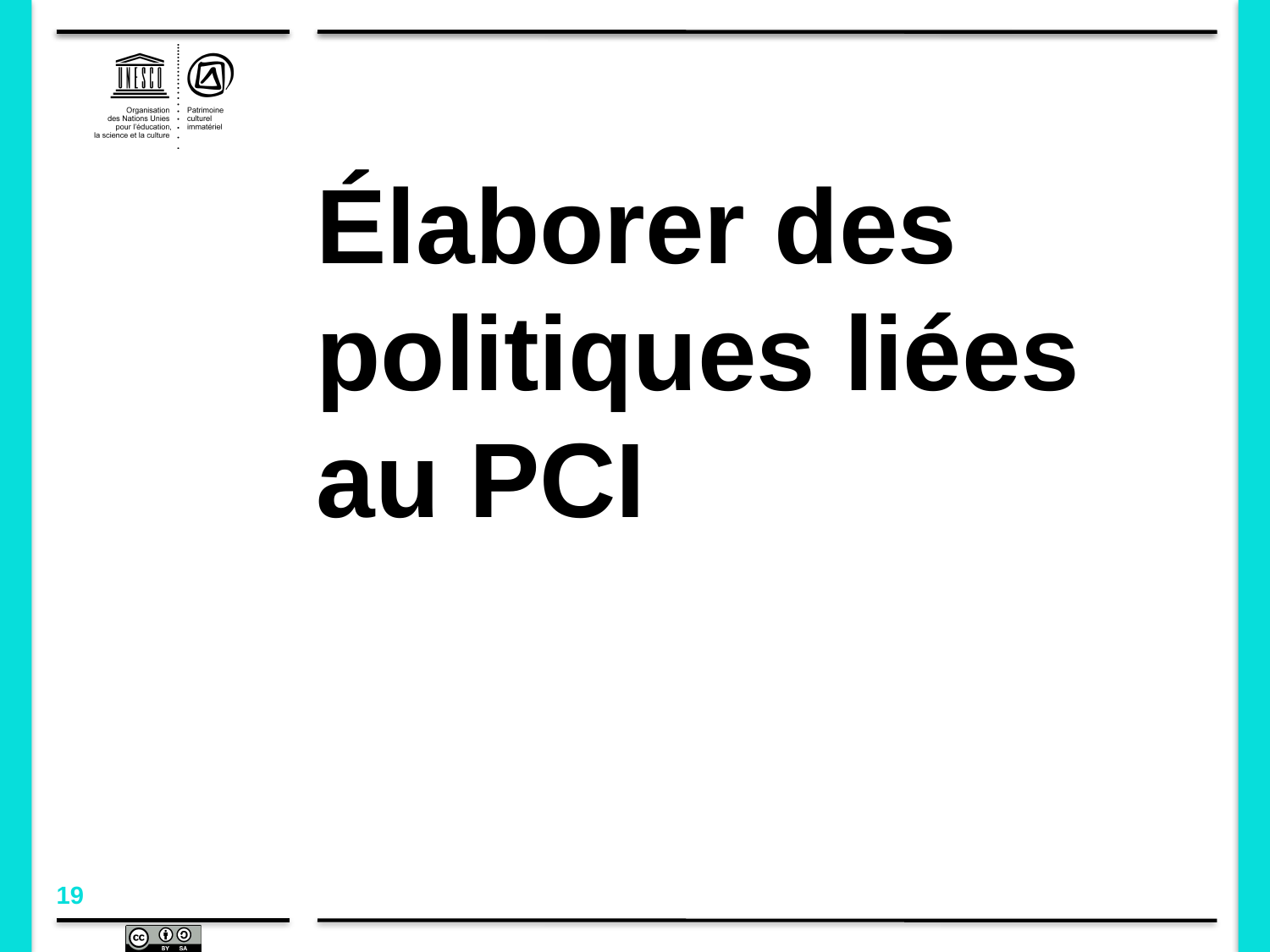

# Élaborer des politiques liées au PCI